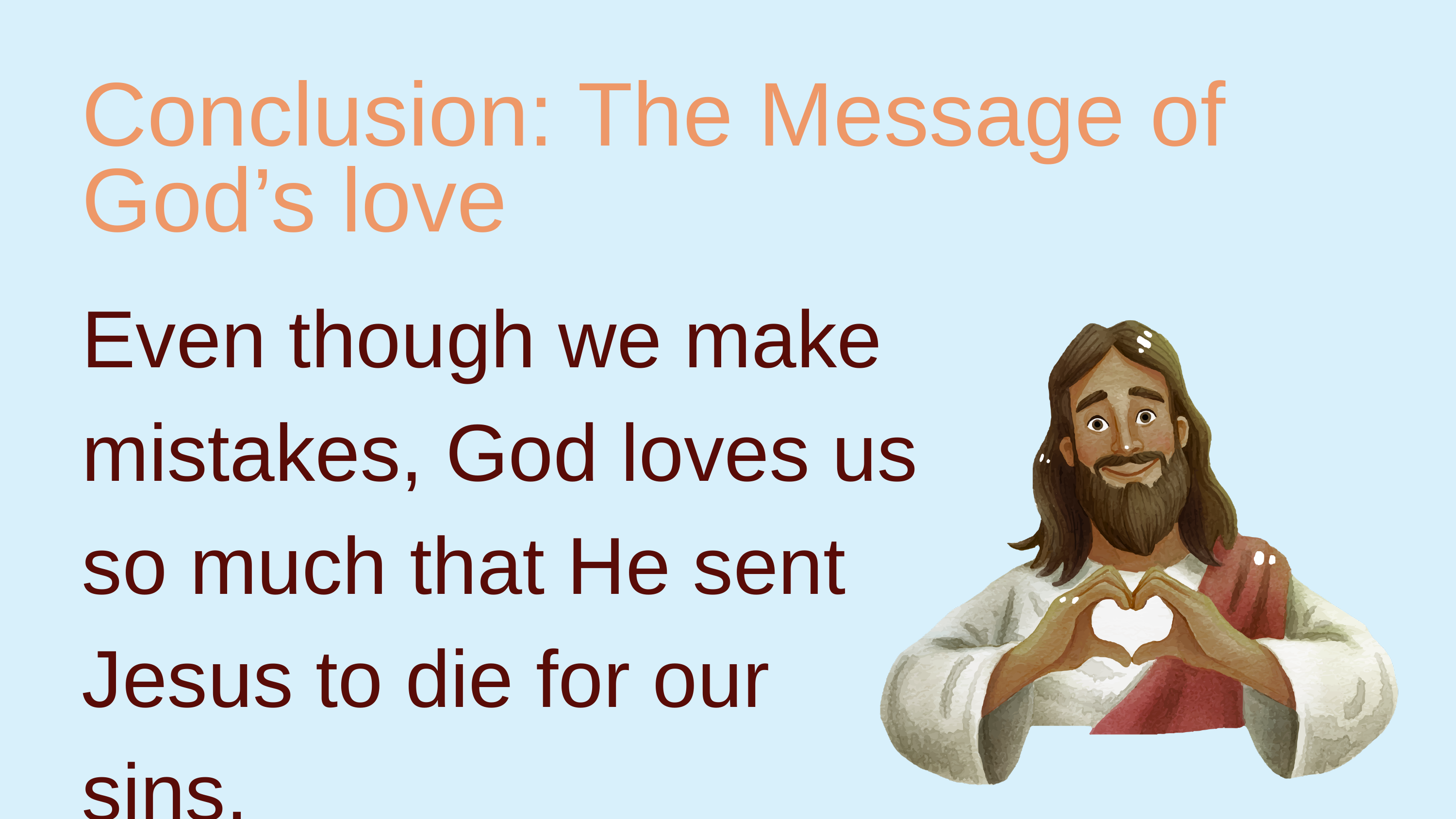

Conclusion: The Message of God’s love

Even though we make mistakes, God loves us so much that He sent Jesus to die for our sins.